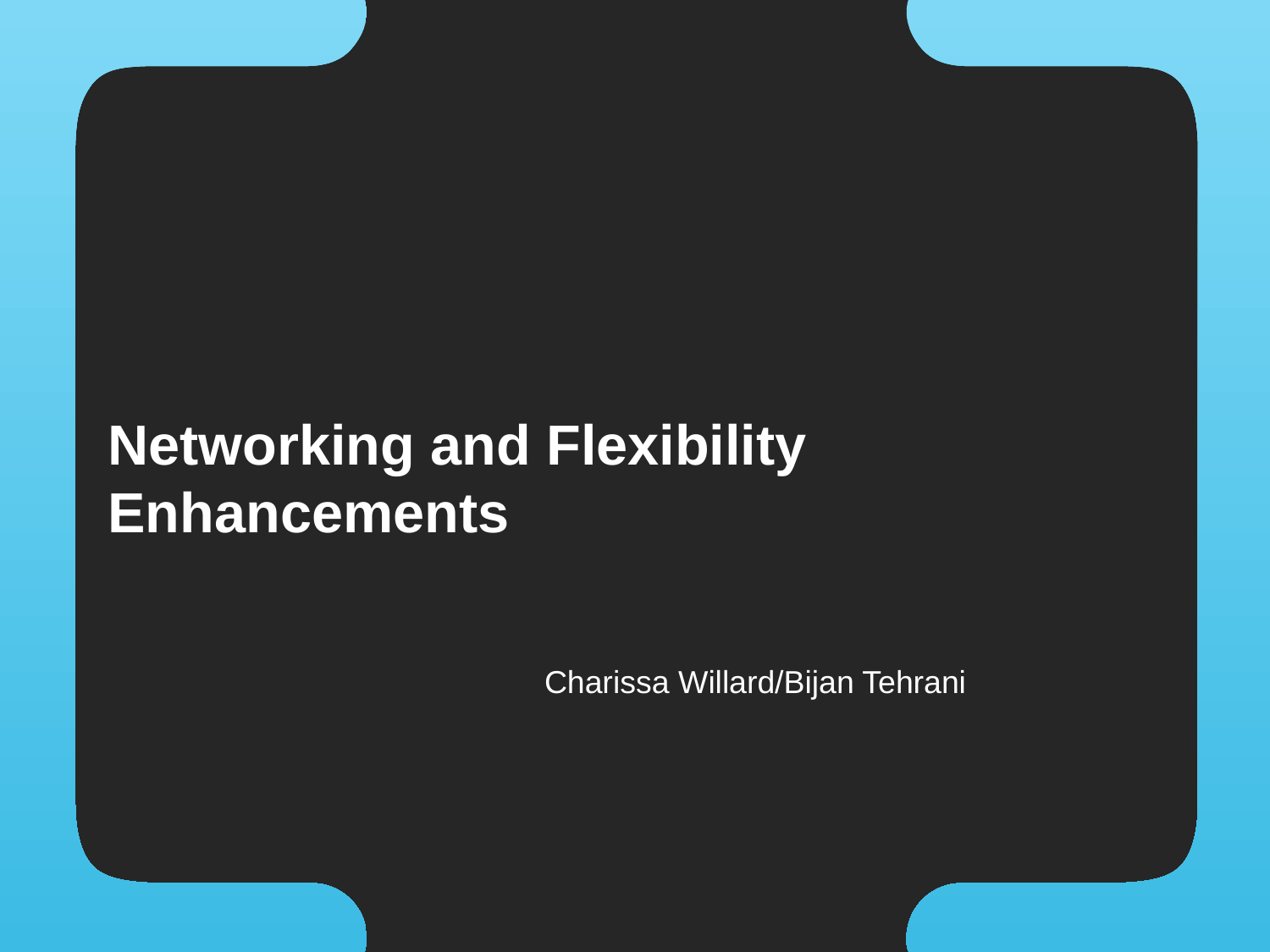

# Networking and Flexibility Enhancements
Charissa Willard/Bijan Tehrani